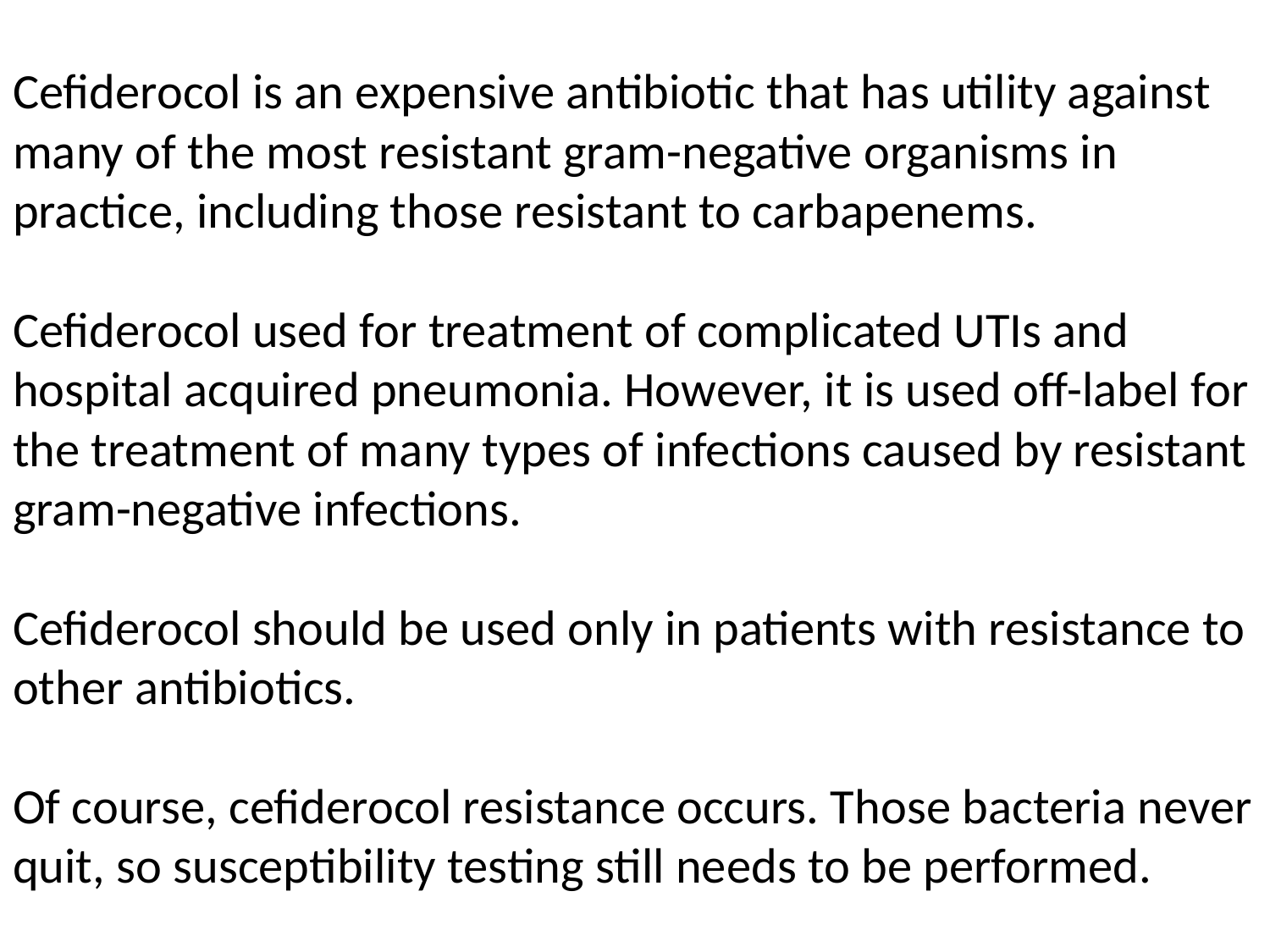

Cefiderocol is an expensive antibiotic that has utility against many of the most resistant gram-negative organisms in practice, including those resistant to carbapenems.

Cefiderocol used for treatment of complicated UTIs and hospital acquired pneumonia. However, it is used off-label for the treatment of many types of infections caused by resistant gram-negative infections.

Cefiderocol should be used only in patients with resistance to other antibiotics.

Of course, cefiderocol resistance occurs. Those bacteria never quit, so susceptibility testing still needs to be performed.